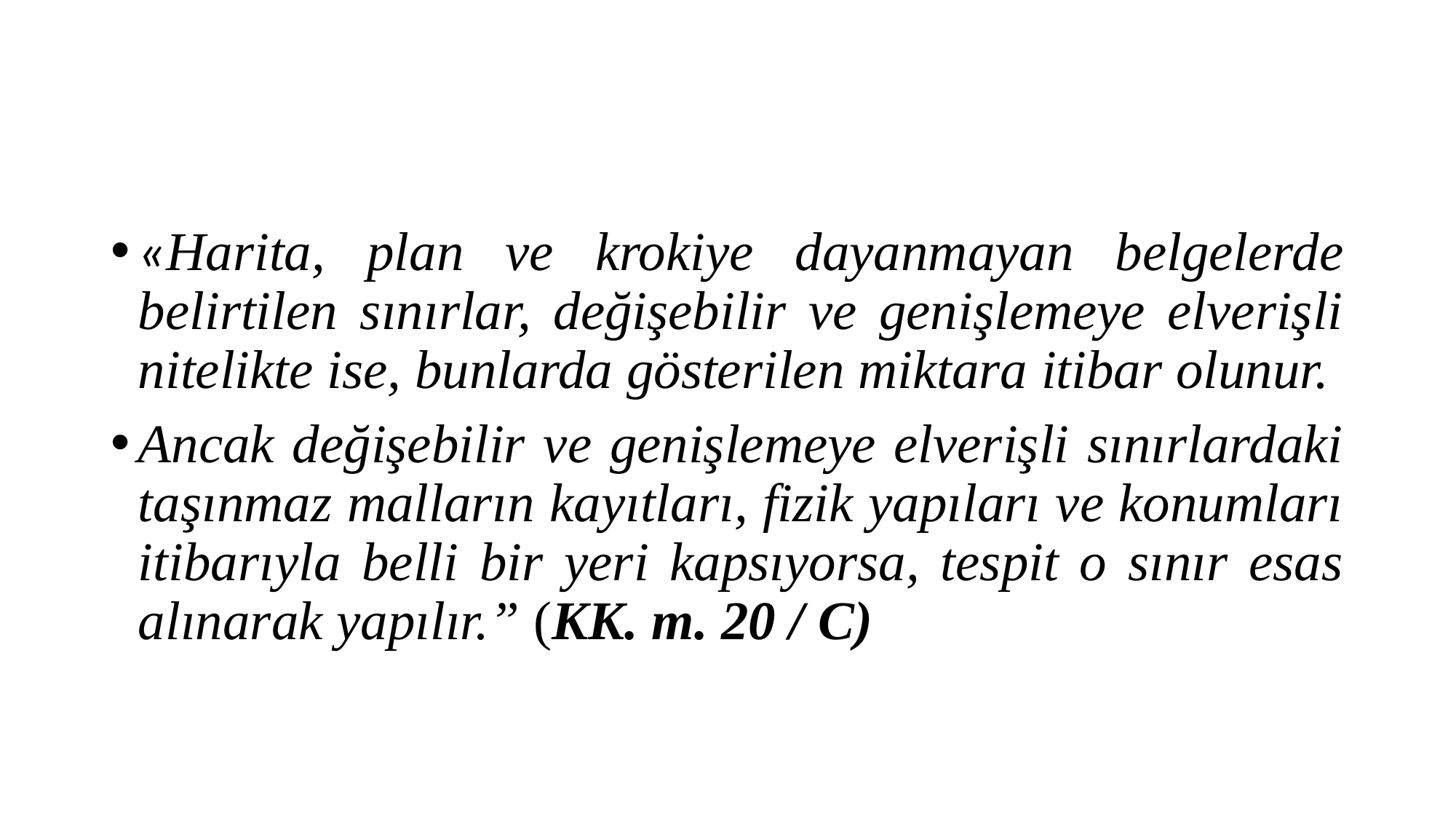

#
«Harita, plan ve krokiye dayanmayan belgelerde belirtilen sınırlar, değişebilir ve genişlemeye elverişli nitelikte ise, bunlarda gösterilen miktara itibar olunur.
Ancak değişebilir ve genişlemeye elverişli sınırlardaki taşınmaz malların kayıtları, fizik yapıları ve konumları itibarıyla belli bir yeri kapsıyorsa, tespit o sınır esas alınarak yapılır.” (KK. m. 20 / C)